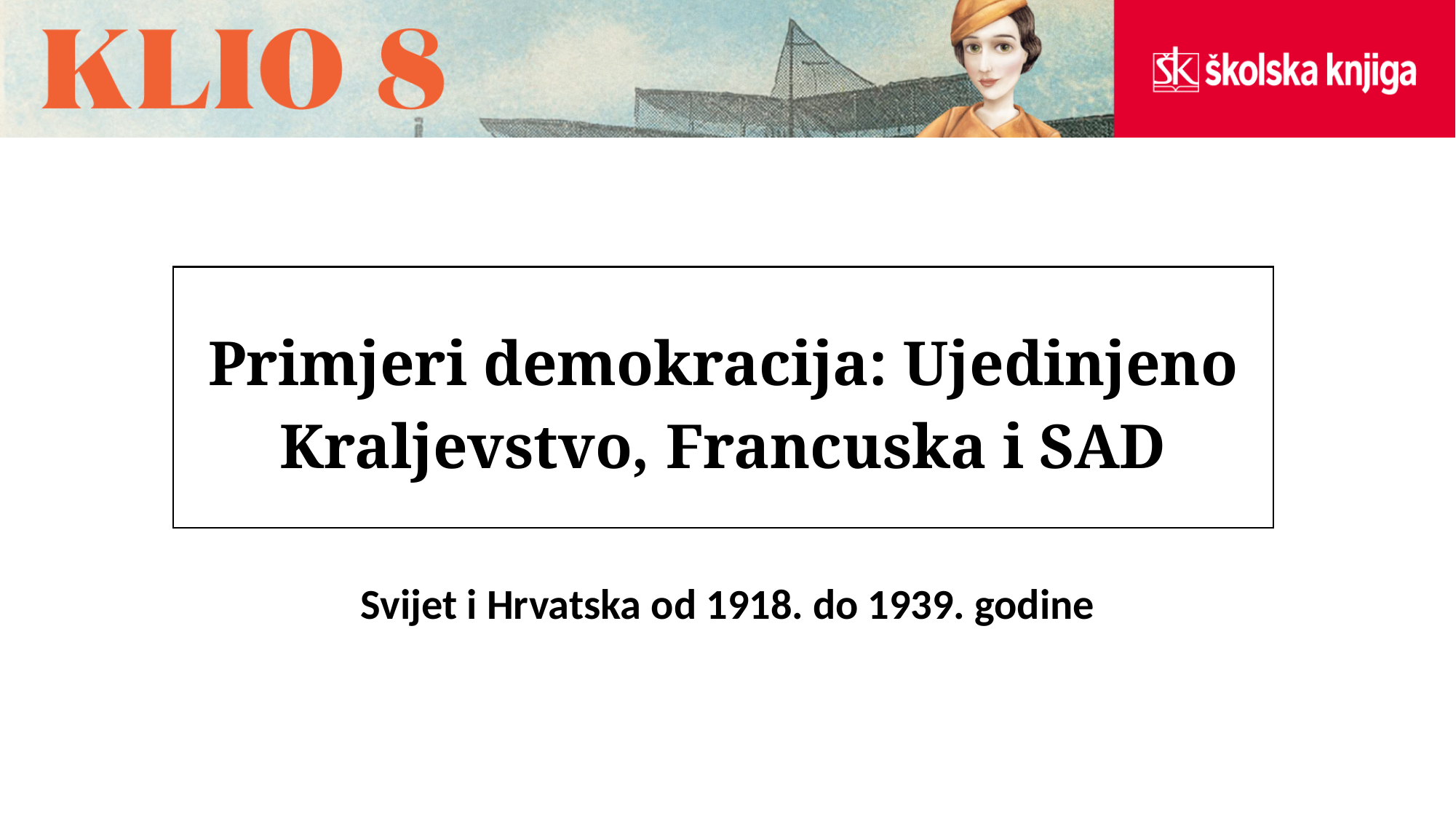

# Primjeri demokracija: Ujedinjeno Kraljevstvo, Francuska i SAD
Svijet i Hrvatska od 1918. do 1939. godine